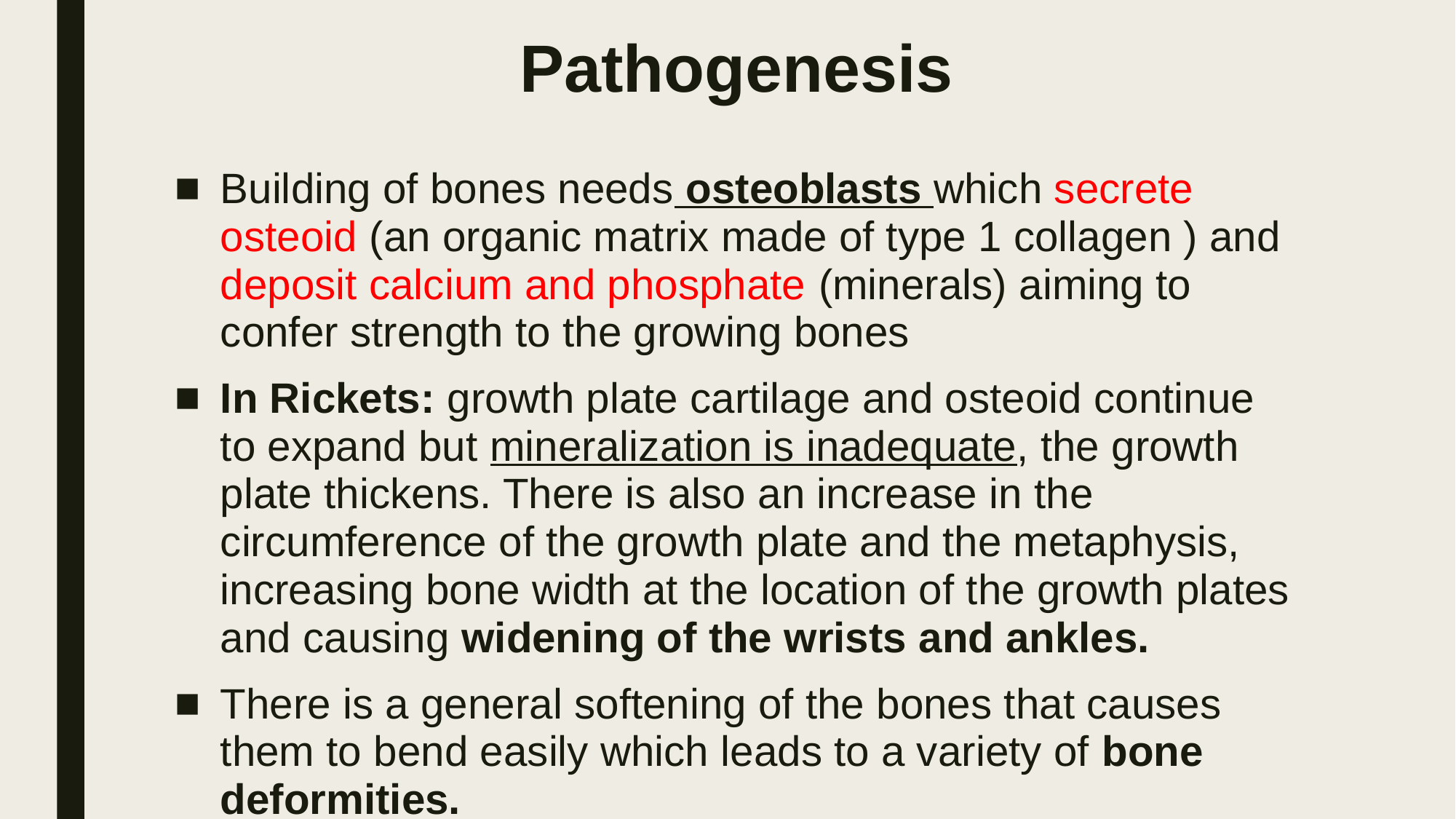

# Pathogenesis
Building of bones needs osteoblasts which secrete osteoid (an organic matrix made of type 1 collagen ) and deposit calcium and phosphate (minerals) aiming to confer strength to the growing bones
In Rickets: growth plate cartilage and osteoid continue to expand but mineralization is inadequate, the growth plate thickens. There is also an increase in the circumference of the growth plate and the metaphysis, increasing bone width at the location of the growth plates and causing widening of the wrists and ankles.
There is a general softening of the bones that causes them to bend easily which leads to a variety of bone deformities.